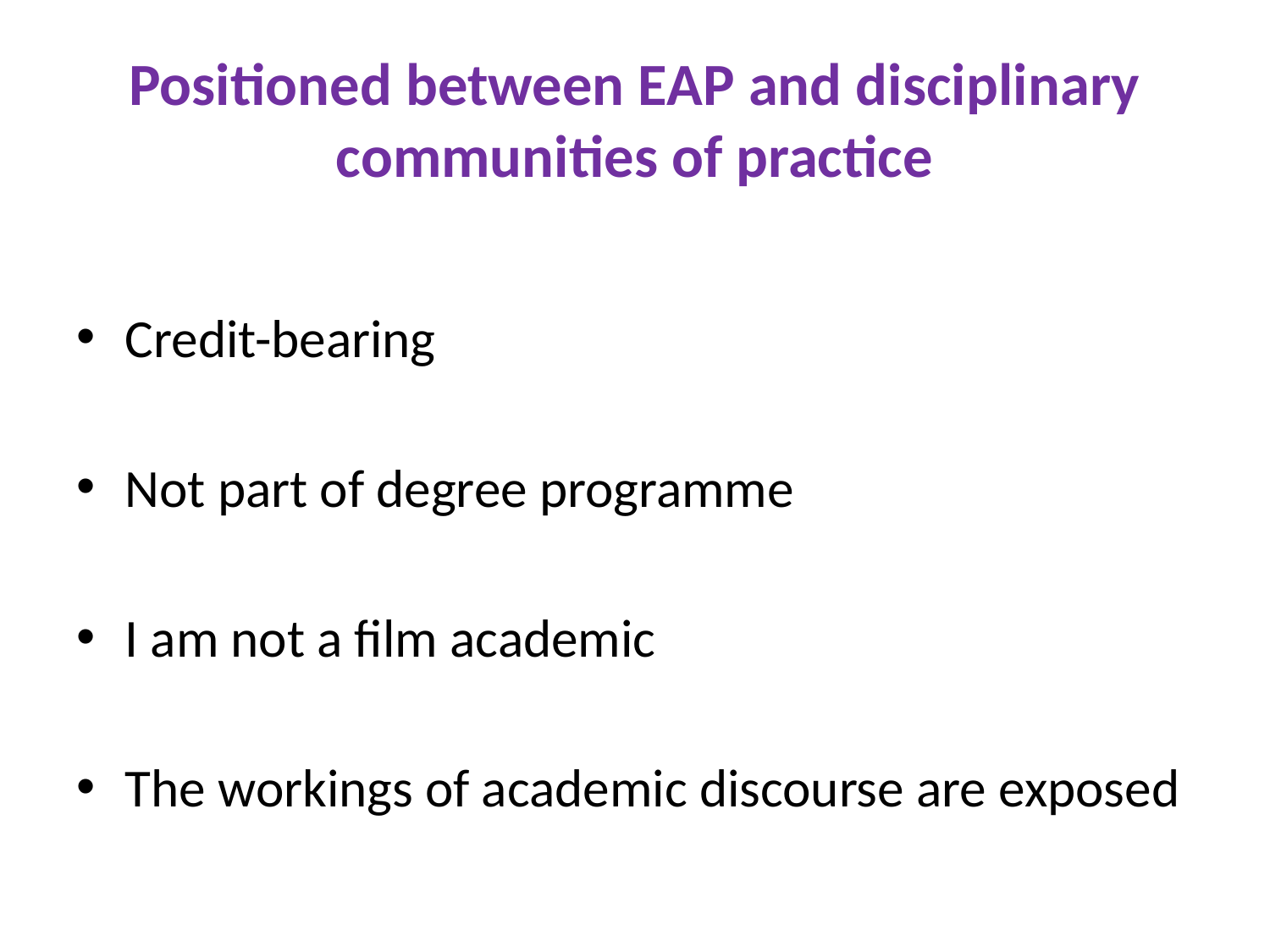

# Positioned between EAP and disciplinary communities of practice

Credit-bearing

Not part of degree programme

I am not a film academic

The workings of academic discourse are exposed